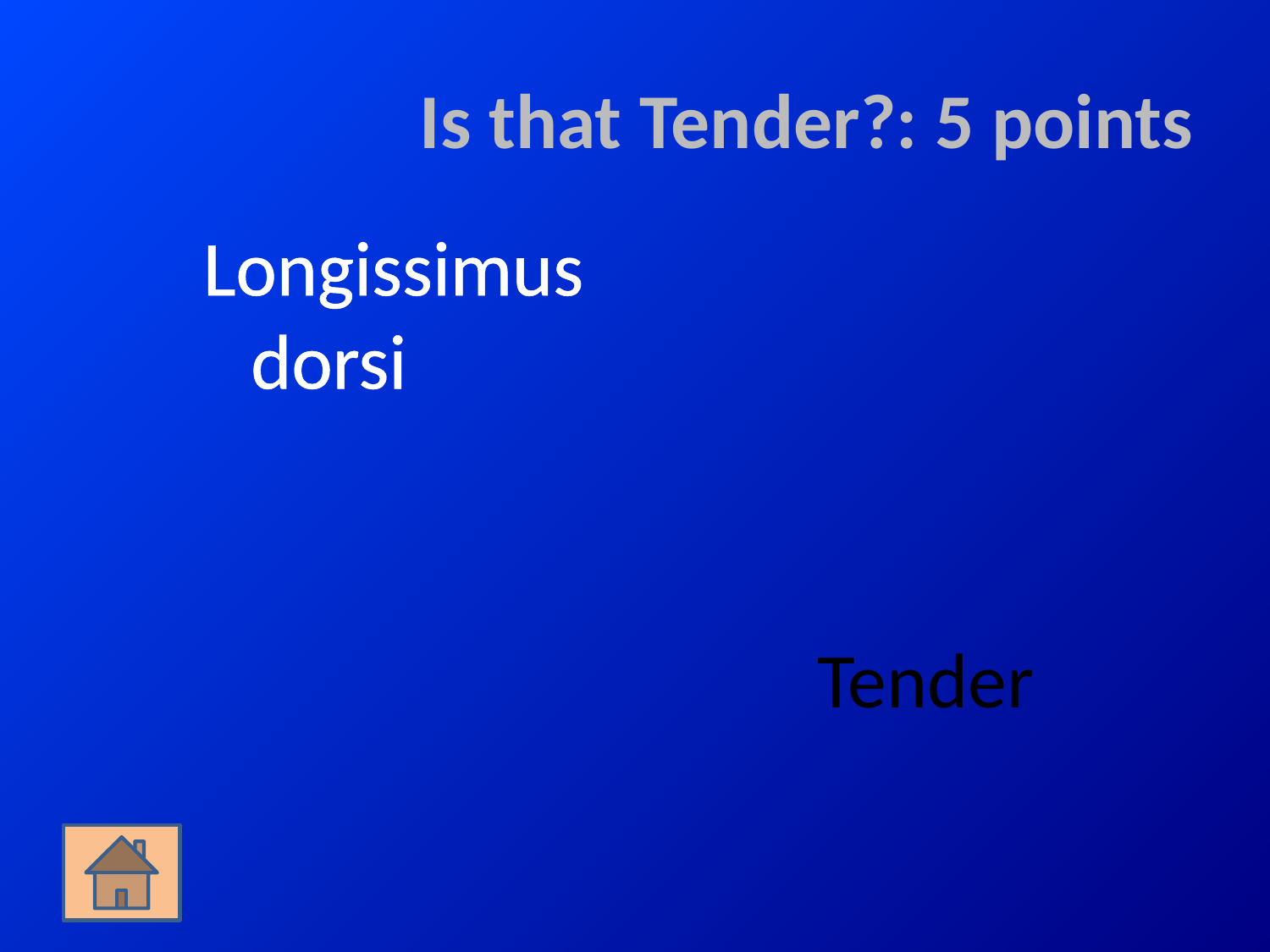

# Is that Tender?: 5 points
Longissimus dorsi
Tender